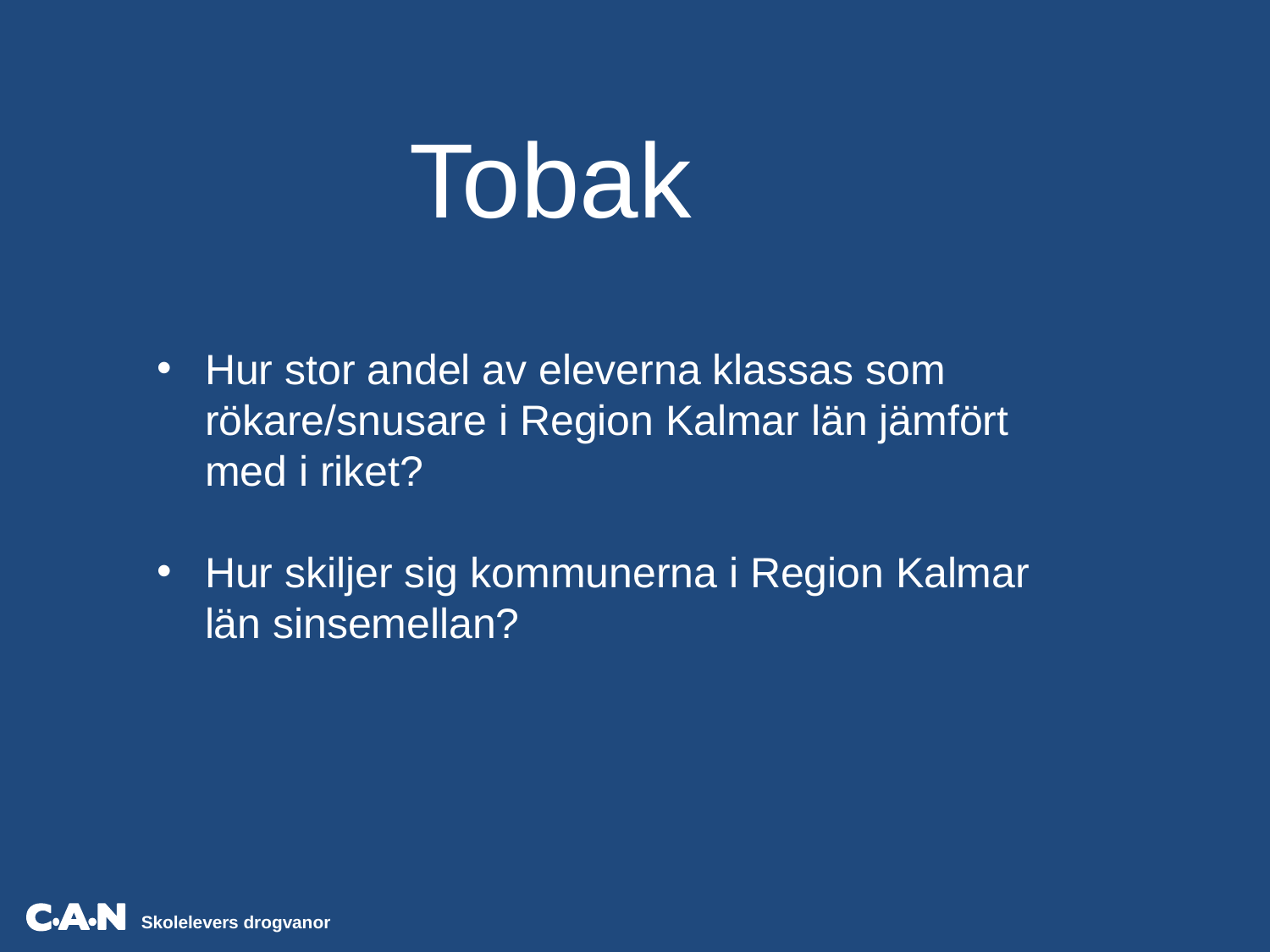

Tobak
Hur stor andel av eleverna klassas som rökare/snusare i Region Kalmar län jämfört med i riket?

Hur skiljer sig kommunerna i Region Kalmar län sinsemellan?